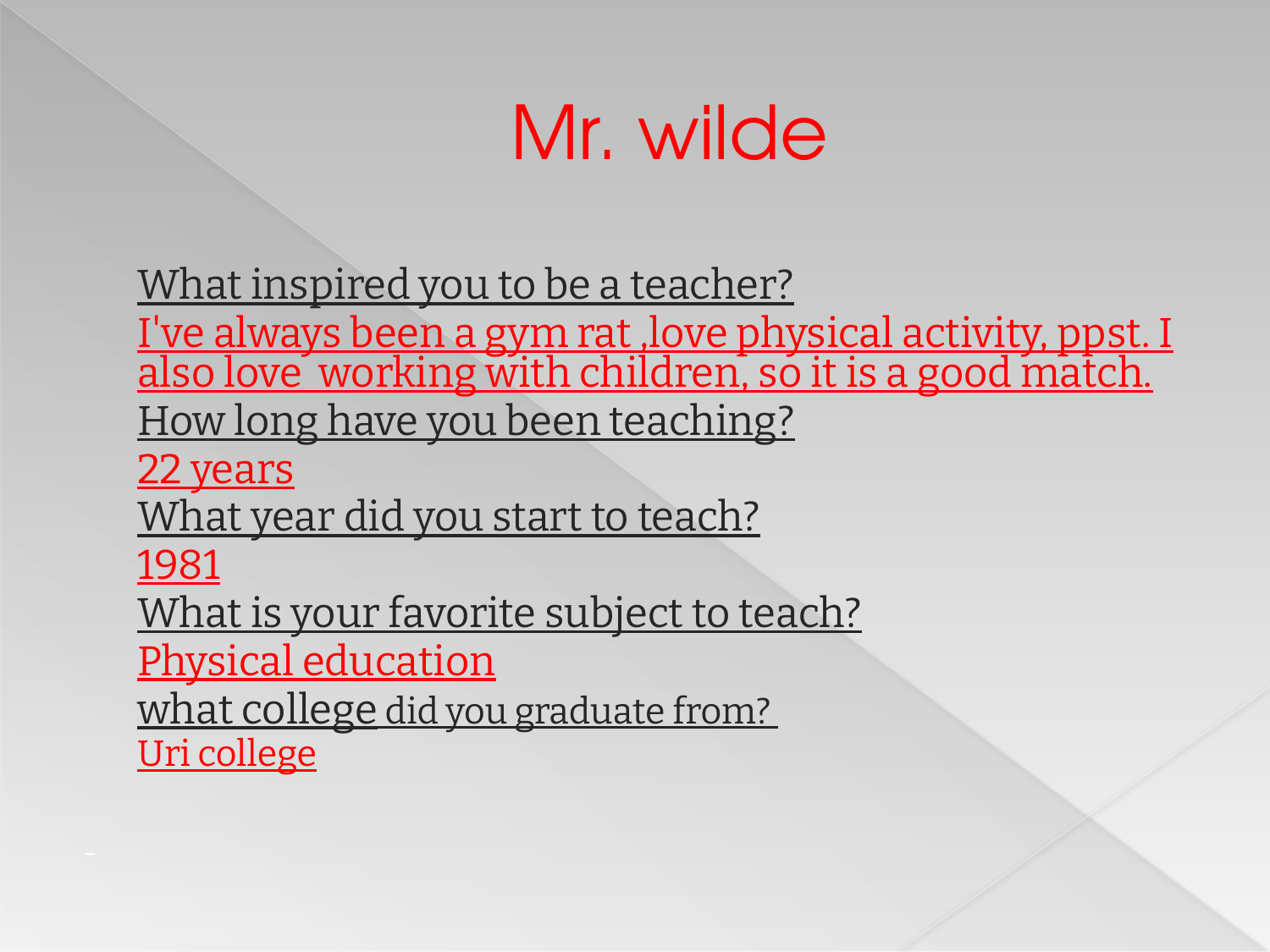

# Mr. wilde
	What inspired you to be a teacher?
	I've always been a gym rat ,love physical activity, ppst. I also love  working with children, so it is a good match.
	How long have you been teaching?
	22 years
	What year did you start to teach?
	1981
	What is your favorite subject to teach?
	Physical education
	what college did you graduate from?
	Uri college